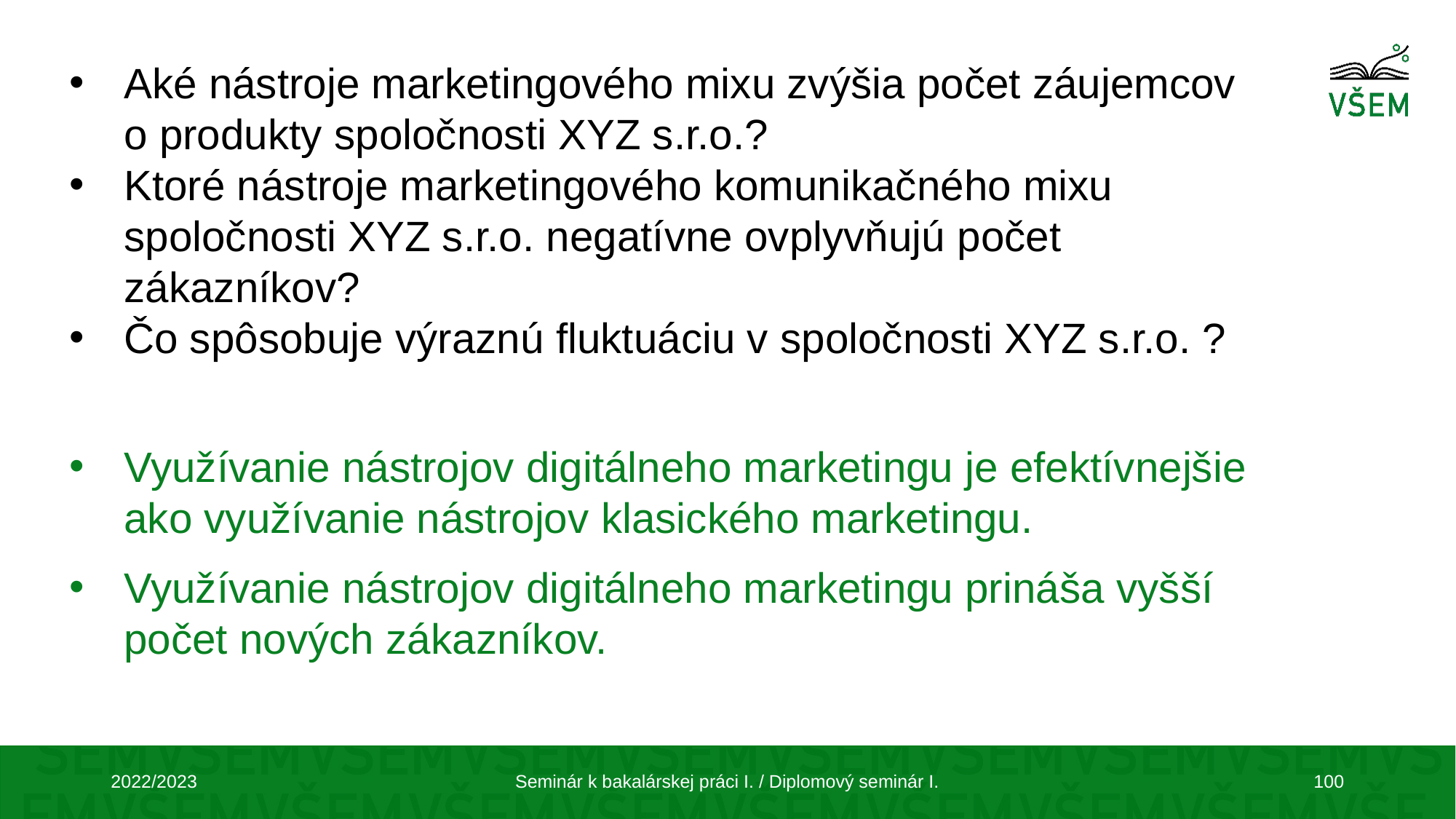

Aké nástroje marketingového mixu zvýšia počet záujemcov o produkty spoločnosti XYZ s.r.o.?
Ktoré nástroje marketingového komunikačného mixu spoločnosti XYZ s.r.o. negatívne ovplyvňujú počet zákazníkov?
Čo spôsobuje výraznú fluktuáciu v spoločnosti XYZ s.r.o. ?
Využívanie nástrojov digitálneho marketingu je efektívnejšie ako využívanie nástrojov klasického marketingu.
Využívanie nástrojov digitálneho marketingu prináša vyšší počet nových zákazníkov.
2022/2023
Seminár k bakalárskej práci I. / Diplomový seminár I.
100